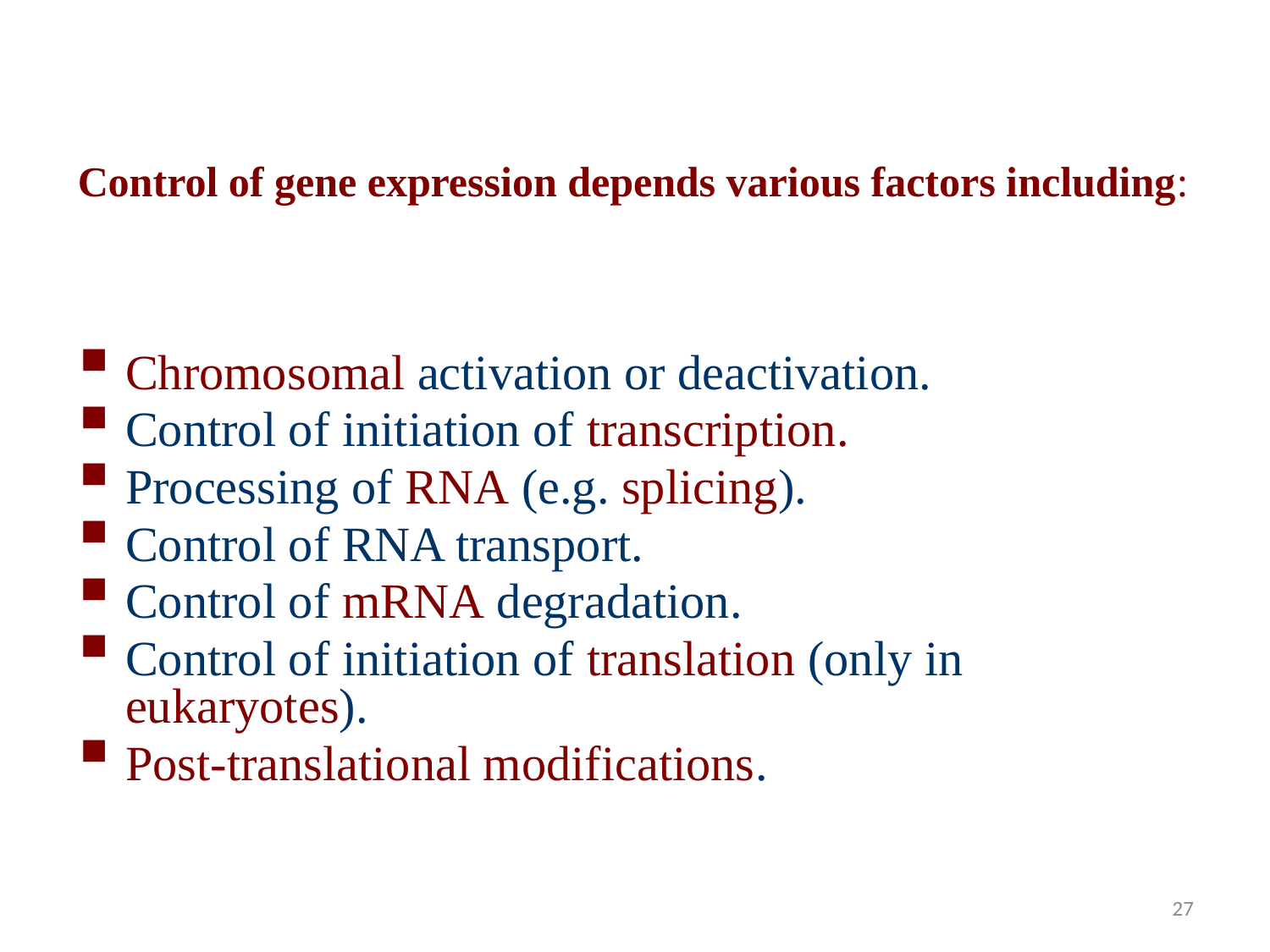

# Control of gene expression depends various factors including:

Chromosomal activation or deactivation.
Control of initiation of transcription.
Processing of RNA (e.g. splicing).
Control of RNA transport.
Control of mRNA degradation.
Control of initiation of translation (only in eukaryotes).
Post-translational modifications.

27